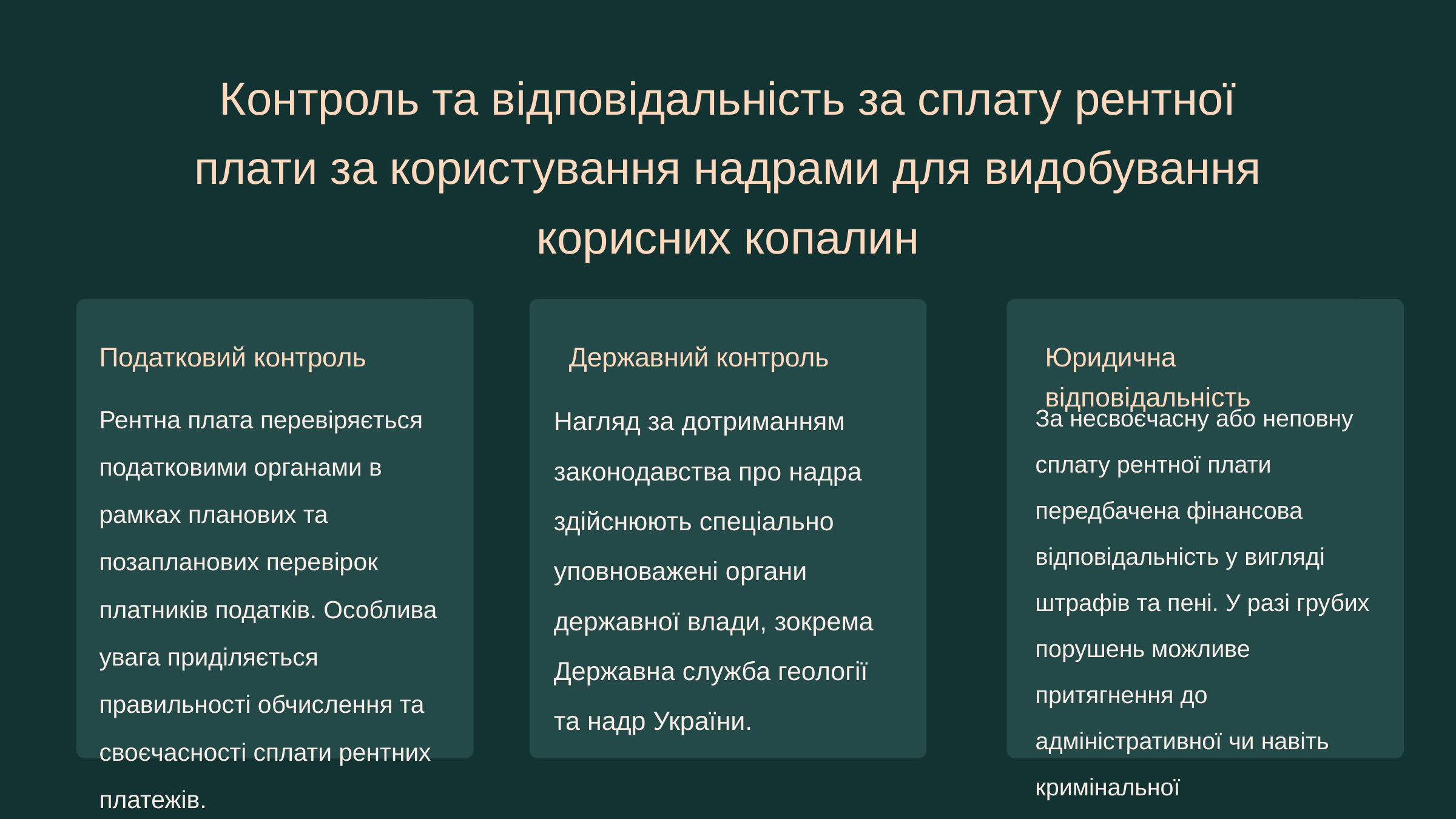

Контроль та відповідальність за сплату рентної плати за користування надрами для видобування корисних копалин

Податковий контроль
Державний контроль
Юридична відповідальність
Рентна плата перевіряється податковими органами в рамках планових та позапланових перевірок платників податків. Особлива увага приділяється правильності обчислення та своєчасності сплати рентних платежів.
Нагляд за дотриманням законодавства про надра здійснюють спеціально уповноважені органи державної влади, зокрема Державна служба геології та надр України.
За несвоєчасну або неповну сплату рентної плати передбачена фінансова відповідальність у вигляді штрафів та пені. У разі грубих порушень можливе притягнення до адміністративної чи навіть кримінальної відповідальності.